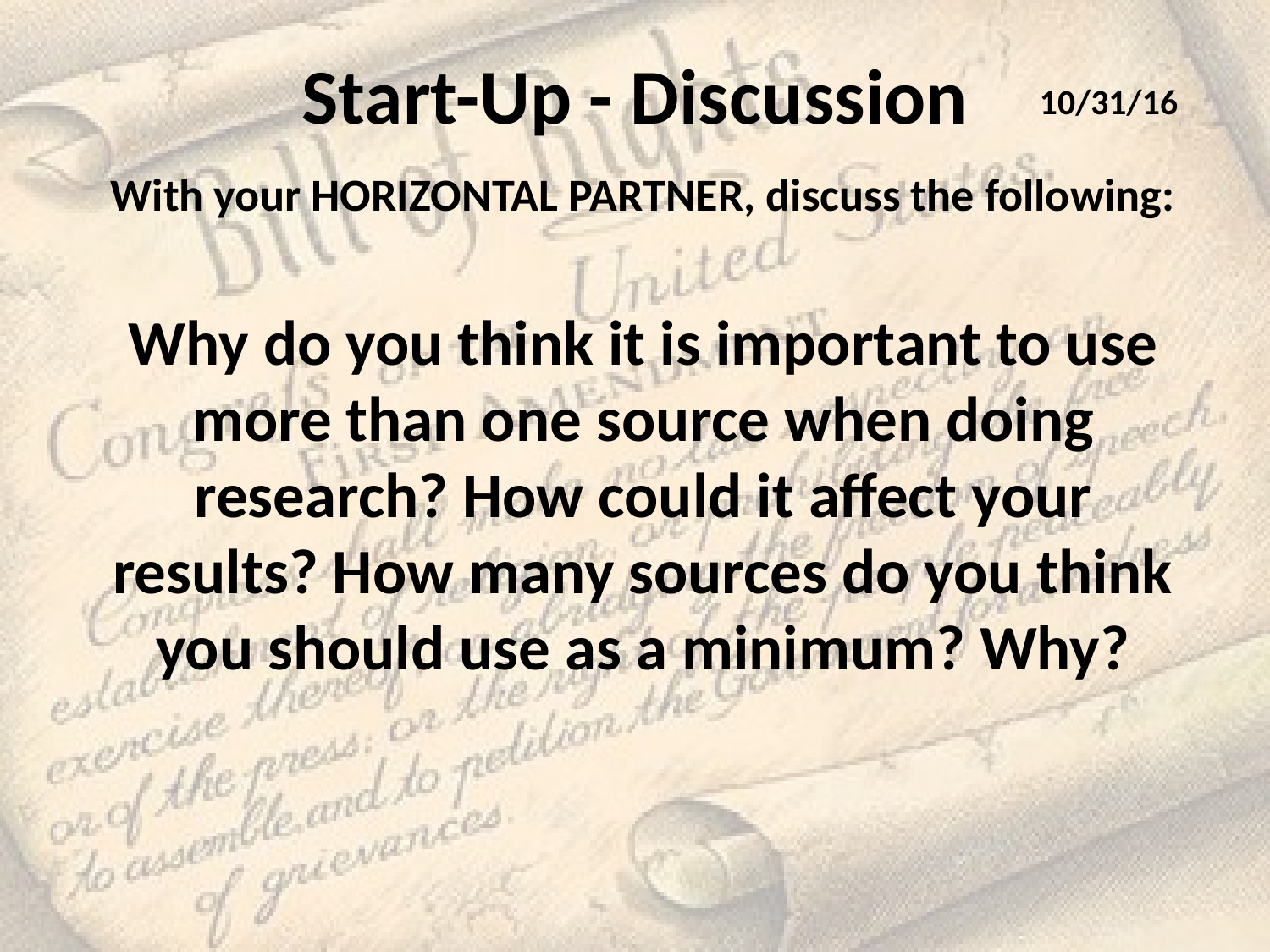

# Start-Up - Discussion
10/31/16
With your HORIZONTAL PARTNER, discuss the following:

Why do you think it is important to use more than one source when doing research? How could it affect your results? How many sources do you think you should use as a minimum? Why?